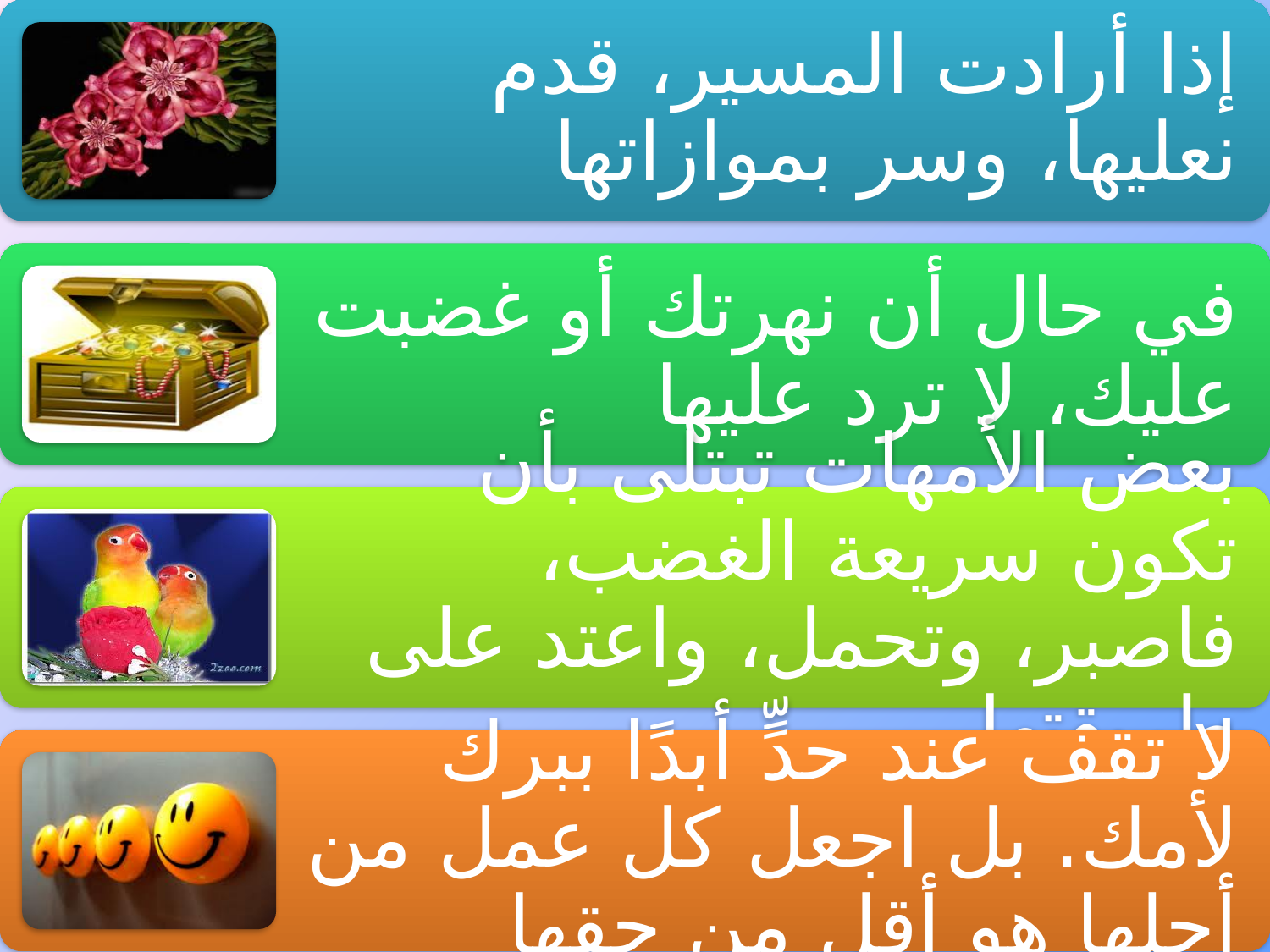

إذا أرادت المسير، قدم نعليها، وسر بموازاتها
في حال أن نهرتك أو غضبت عليك، لا ترد عليها
بعض الأمهات تبتلى بأن تكون سريعة الغضب، فاصبر، وتحمل، واعتد على طريقتها
لا تقف عند حدٍّ أبدًا ببرك لأمك. بل اجعل كل عمل من أجلها هو أقل من حقها